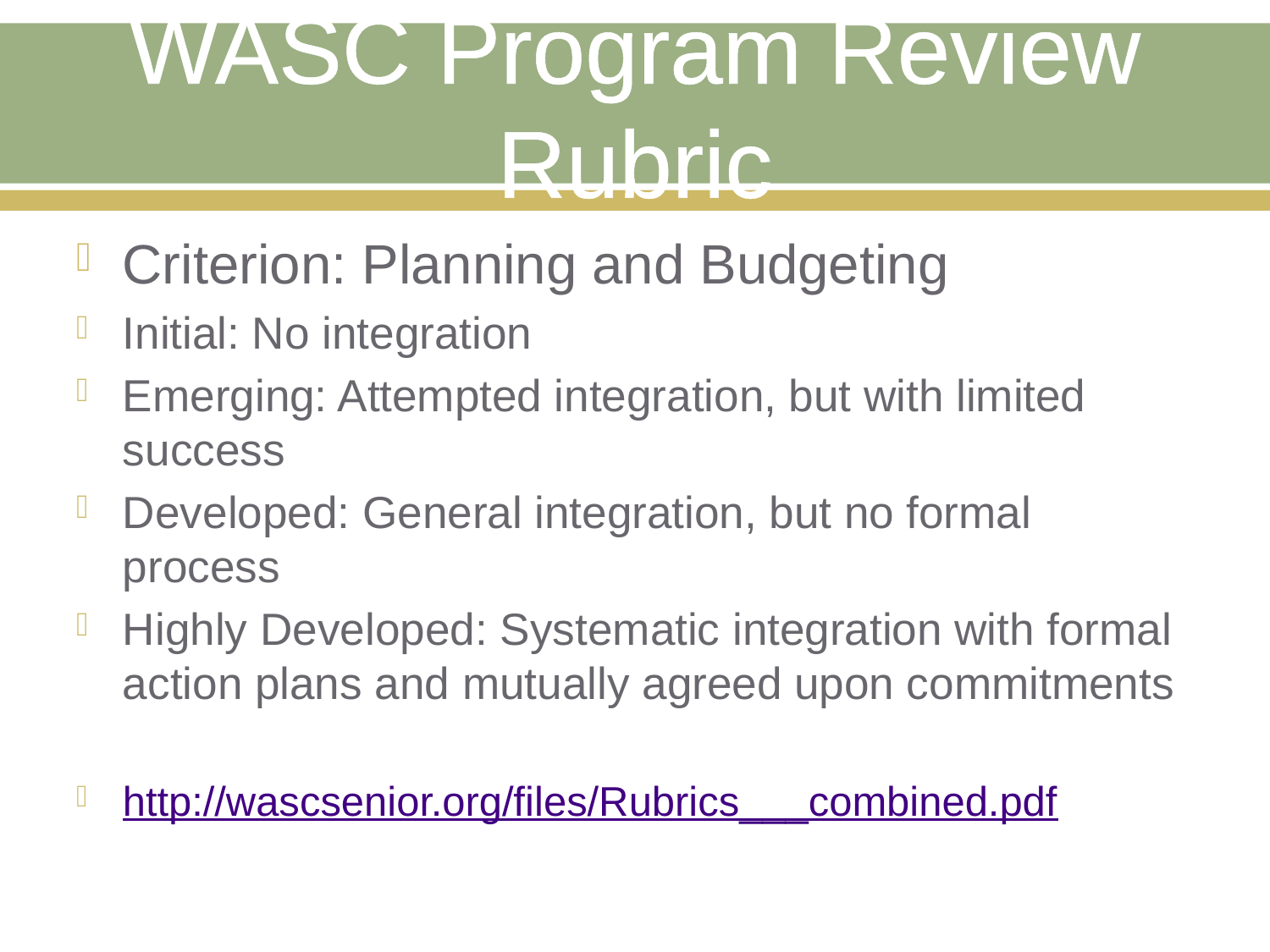

# WASC Program Review Rubric
Criterion: Planning and Budgeting
Initial: No integration
Emerging: Attempted integration, but with limited success
Developed: General integration, but no formal process
Highly Developed: Systematic integration with formal action plans and mutually agreed upon commitments

http://wascsenior.org/files/Rubrics___combined.pdf